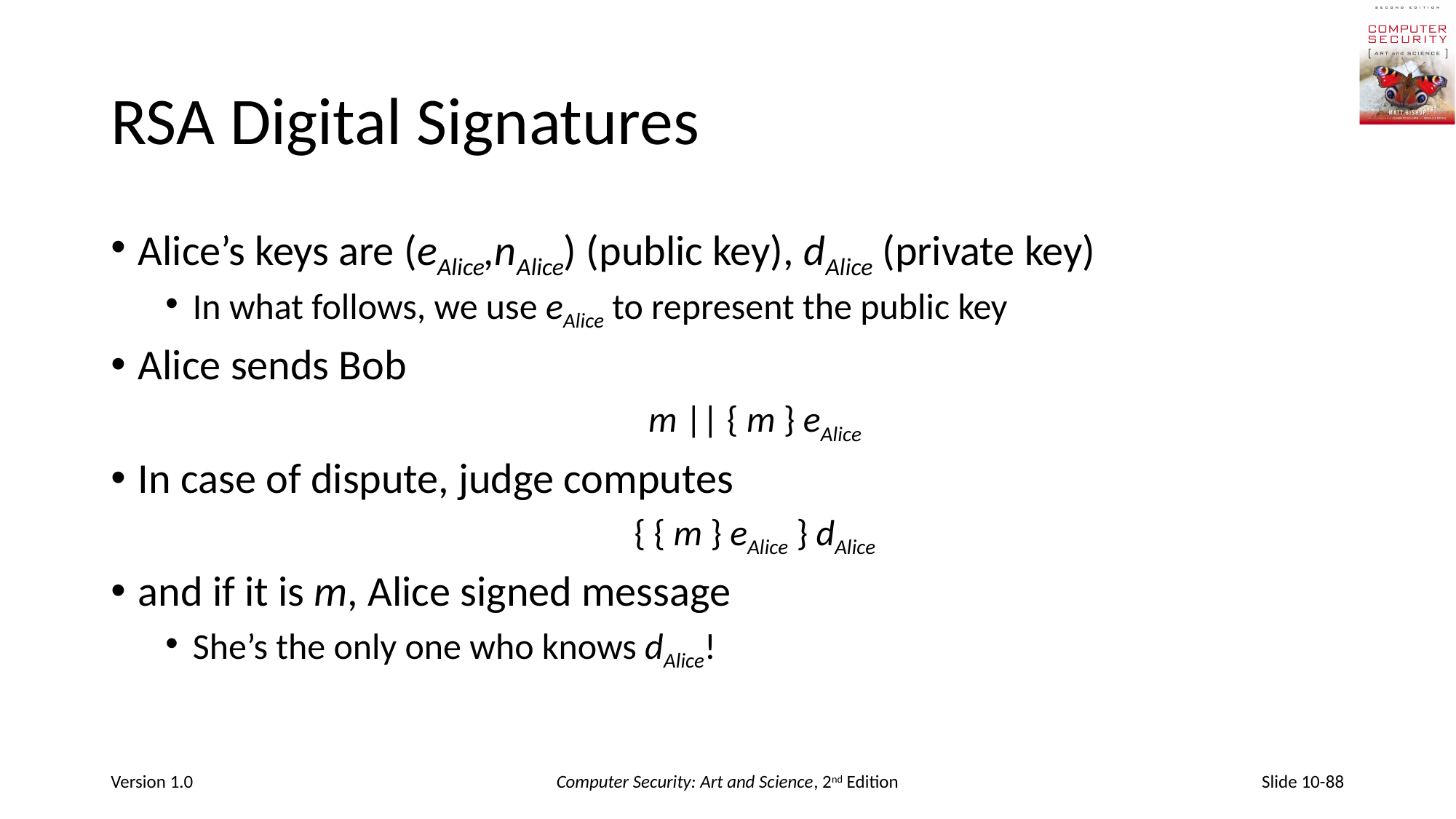

# RSA Digital Signatures
Alice’s keys are (eAlice,nAlice) (public key), dAlice (private key)
In what follows, we use eAlice to represent the public key
Alice sends Bob
m || { m } eAlice
In case of dispute, judge computes
{ { m } eAlice } dAlice
and if it is m, Alice signed message
She’s the only one who knows dAlice!
Version 1.0
Computer Security: Art and Science, 2nd Edition
Slide 10-88